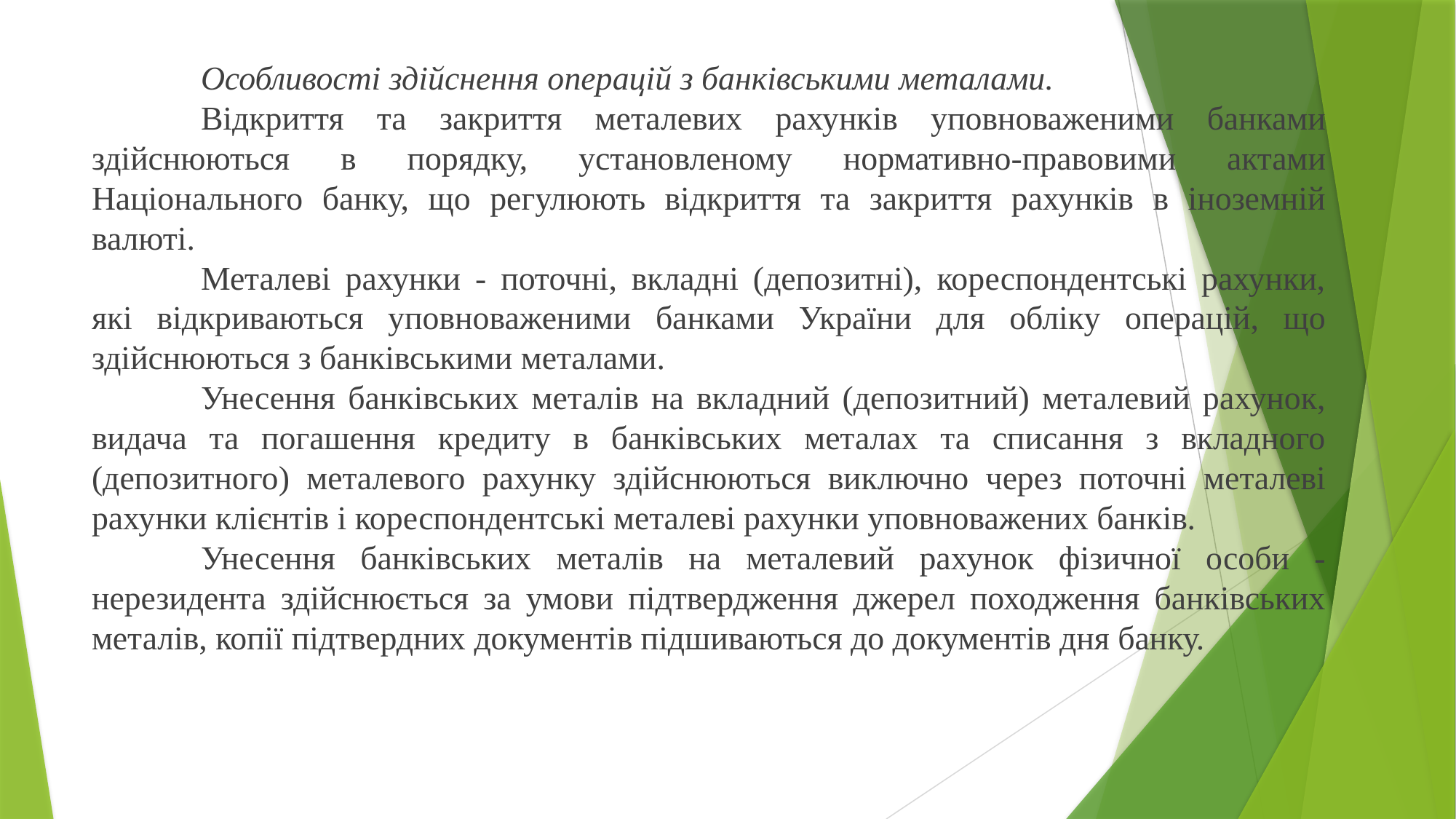

Особливості здійснення операцій з банківськими металами.
	Відкриття та закриття металевих рахунків уповноваженими банками здійснюються в порядку, установленому нормативно-правовими актами Національного банку, що регулюють відкриття та закриття рахунків в іноземній валюті.
	Металеві рахунки - поточні, вкладні (депозитні), кореспондентські рахунки, які відкриваються уповноваженими банками України для обліку операцій, що здійснюються з банківськими металами.
	Унесення банківських металів на вкладний (депозитний) металевий рахунок, видача та погашення кредиту в банківських металах та списання з вкладного (депозитного) металевого рахунку здійснюються виключно через поточні металеві рахунки клієнтів і кореспондентські металеві рахунки уповноважених банків.
	Унесення банківських металів на металевий рахунок фізичної особи - нерезидента здійснюється за умови підтвердження джерел походження банківських металів, копії підтвердних документів підшиваються до документів дня банку.